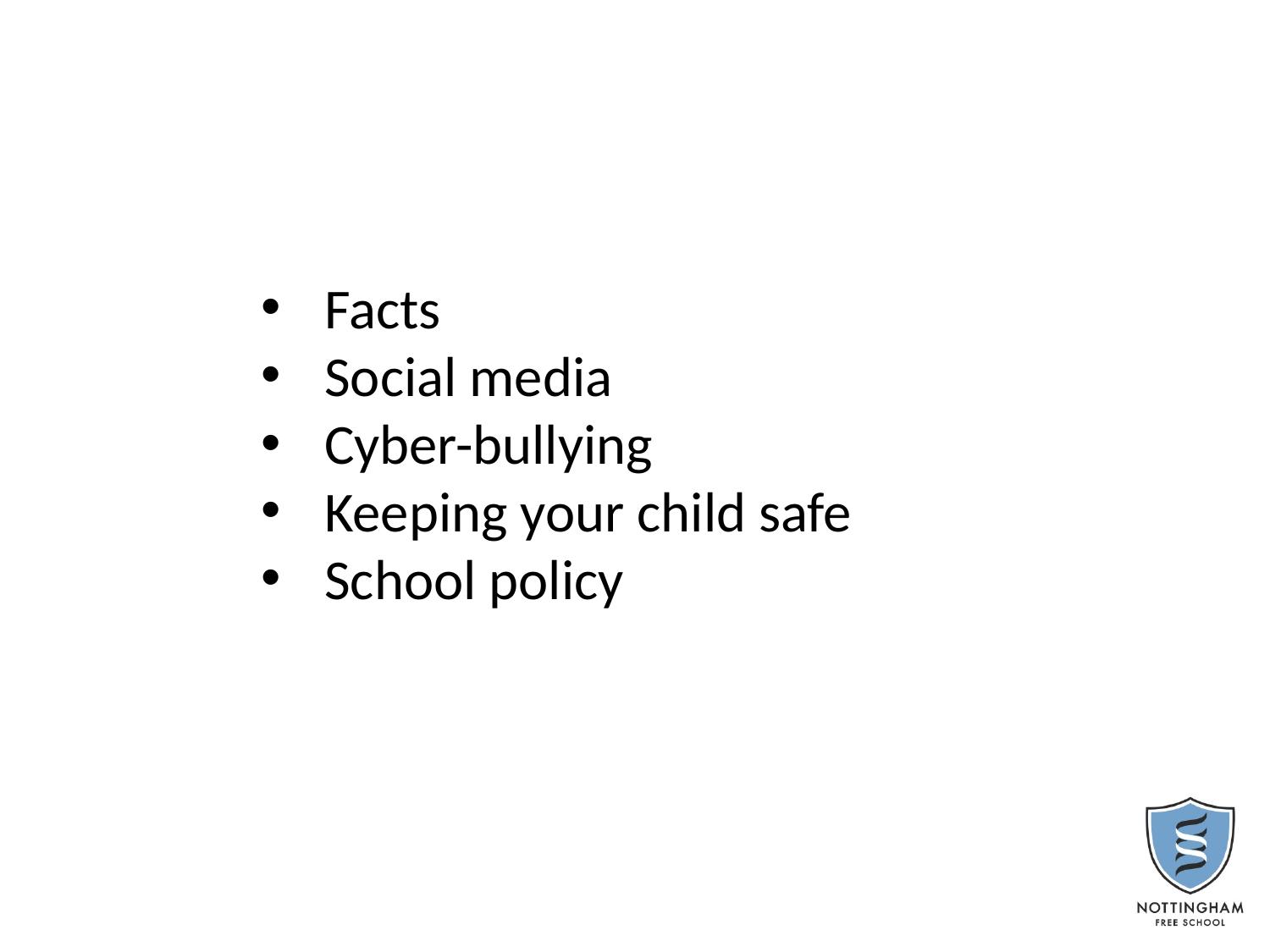

Facts
Social media
Cyber-bullying
Keeping your child safe
School policy